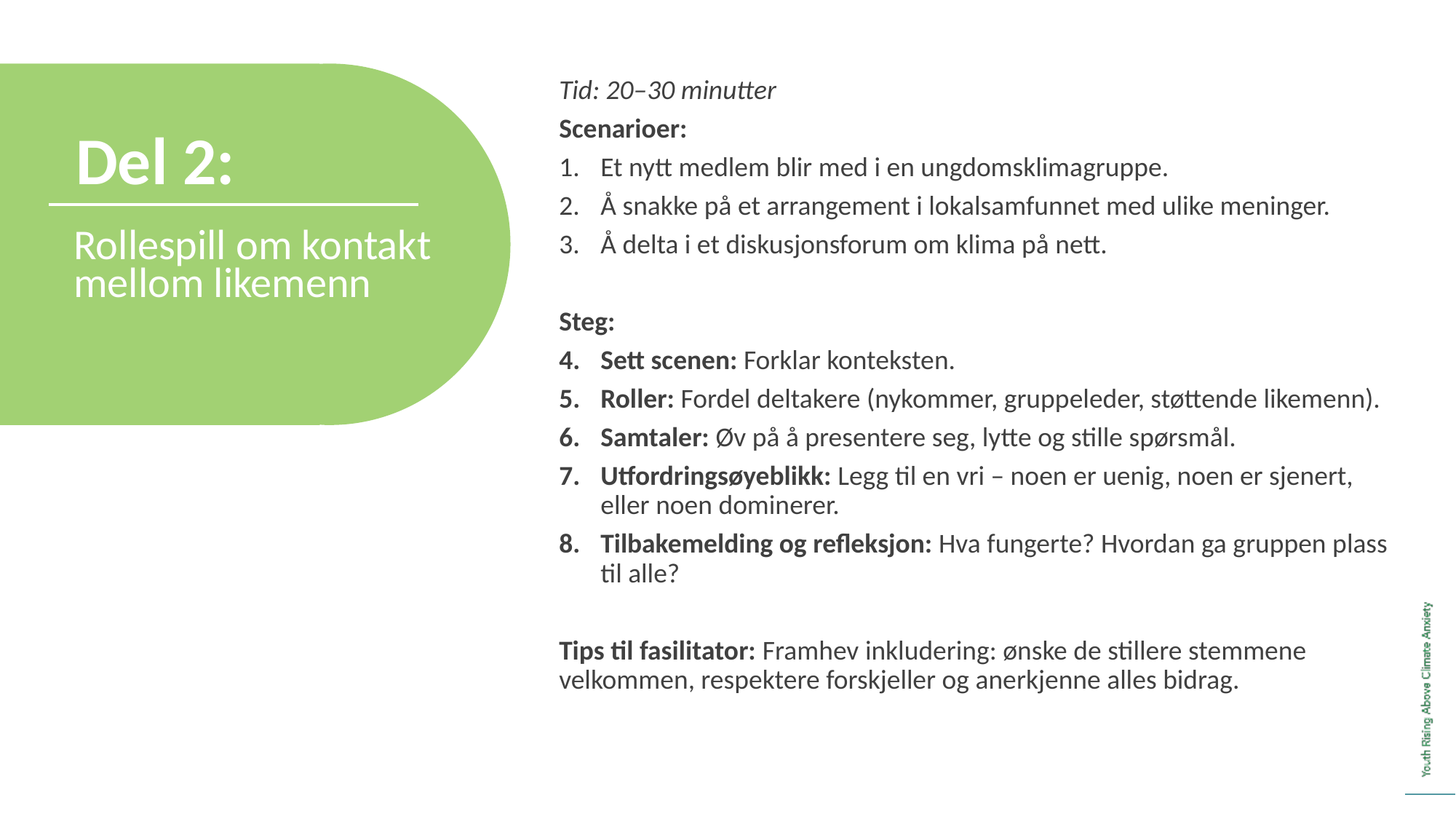

Tid: 20–30 minutter
Scenarioer:
Et nytt medlem blir med i en ungdomsklimagruppe.
Å snakke på et arrangement i lokalsamfunnet med ulike meninger.
Å delta i et diskusjonsforum om klima på nett.

Steg:
Sett scenen: Forklar konteksten.
Roller: Fordel deltakere (nykommer, gruppeleder, støttende likemenn).
Samtaler: Øv på å presentere seg, lytte og stille spørsmål.
Utfordringsøyeblikk: Legg til en vri – noen er uenig, noen er sjenert, eller noen dominerer.
Tilbakemelding og refleksjon: Hva fungerte? Hvordan ga gruppen plass til alle?

Tips til fasilitator: Framhev inkludering: ønske de stillere stemmene velkommen, respektere forskjeller og anerkjenne alles bidrag.
Del 2:
Rollespill om kontakt mellom likemenn